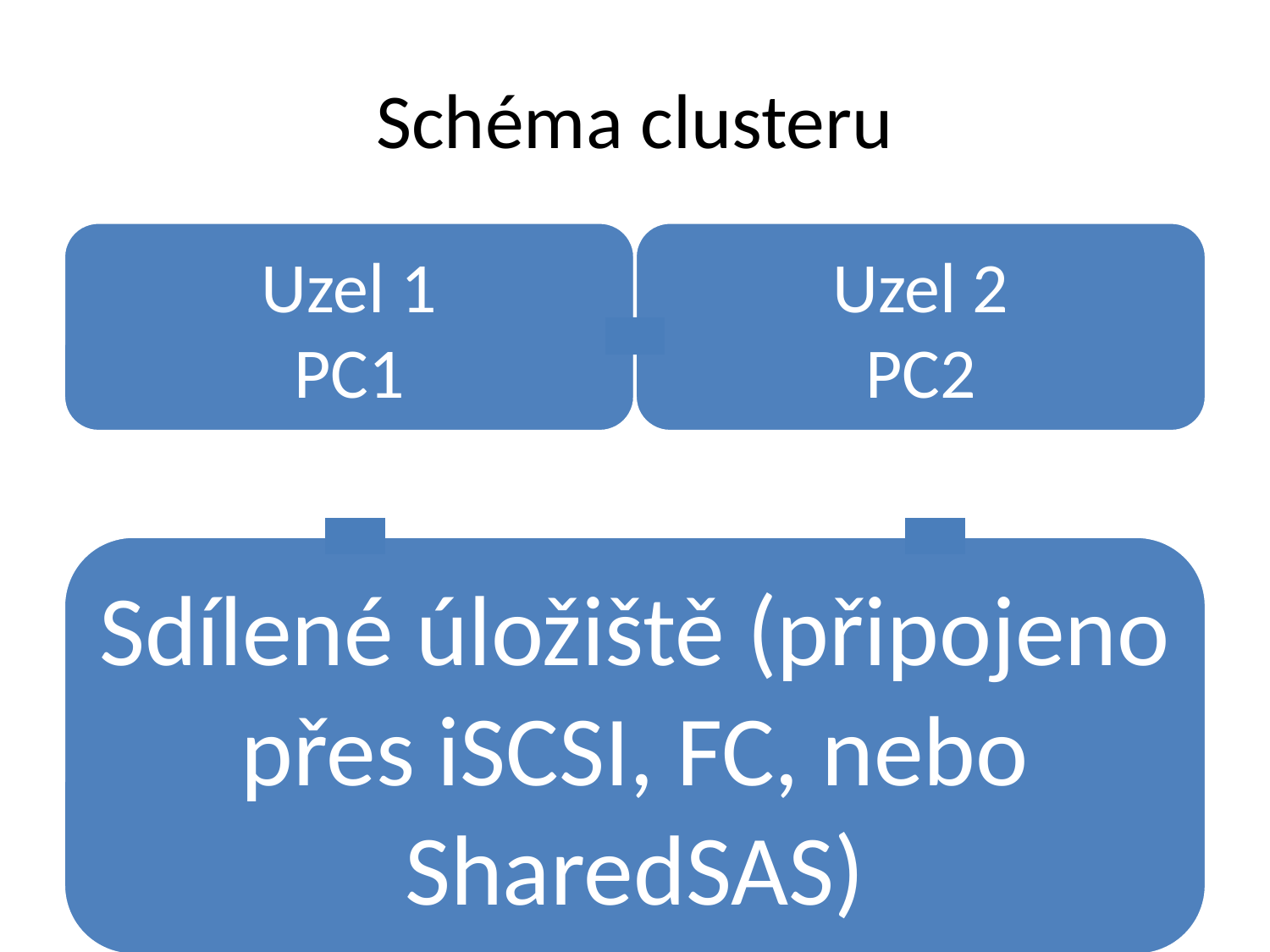

# Schéma clusteru
Sdílené úložiště (připojeno přes iSCSI, FC, nebo SharedSAS)
Uzel 1
PC1
Uzel 2
PC2